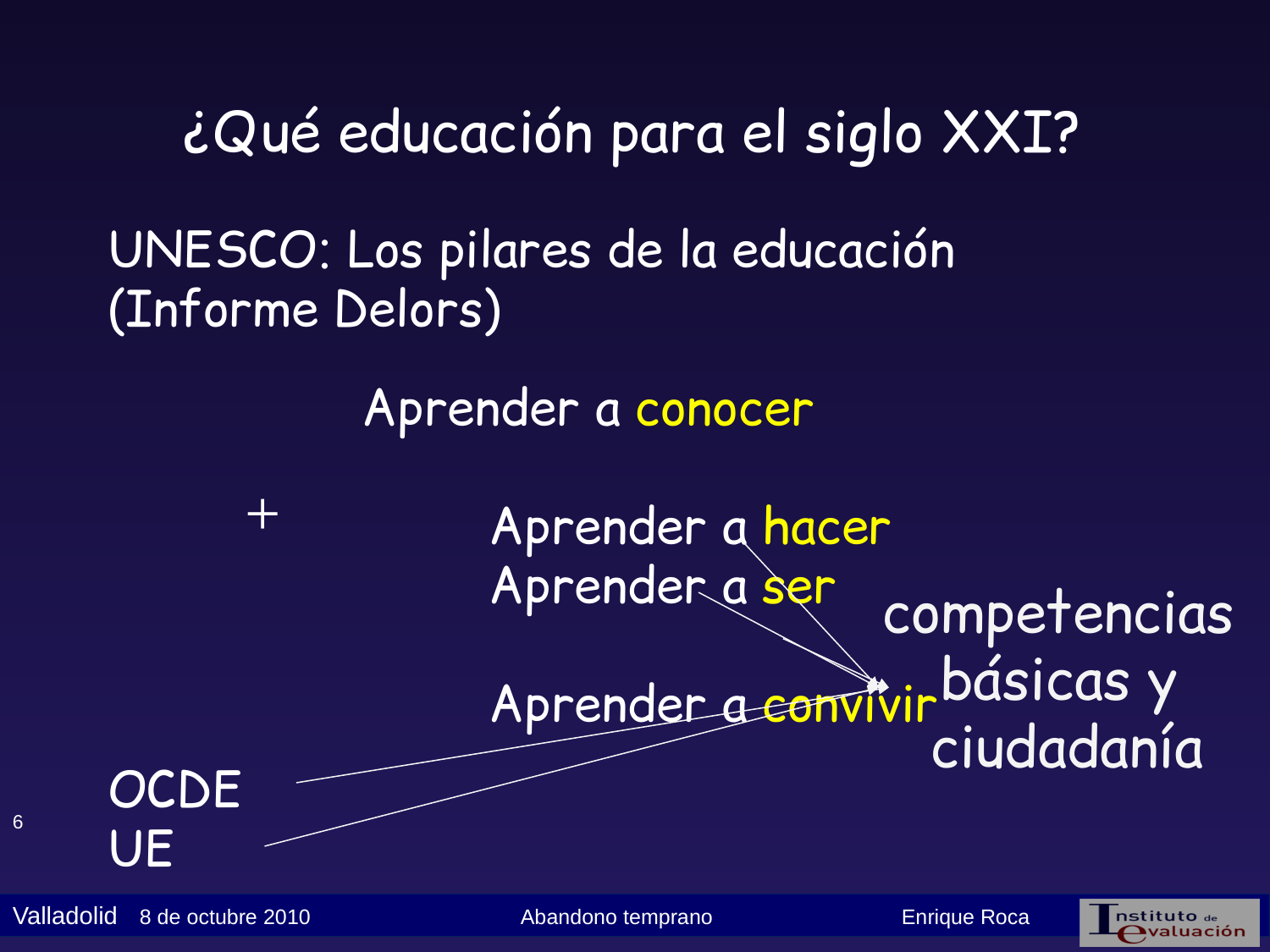

¿Qué educación para el siglo XXI?
UNESCO: Los pilares de la educación (Informe Delors)
		Aprender a conocer

		Aprender a hacer
		Aprender a ser
		Aprender a convivir
+

competencias
básicas y
ciudadanía

OCDE
UE